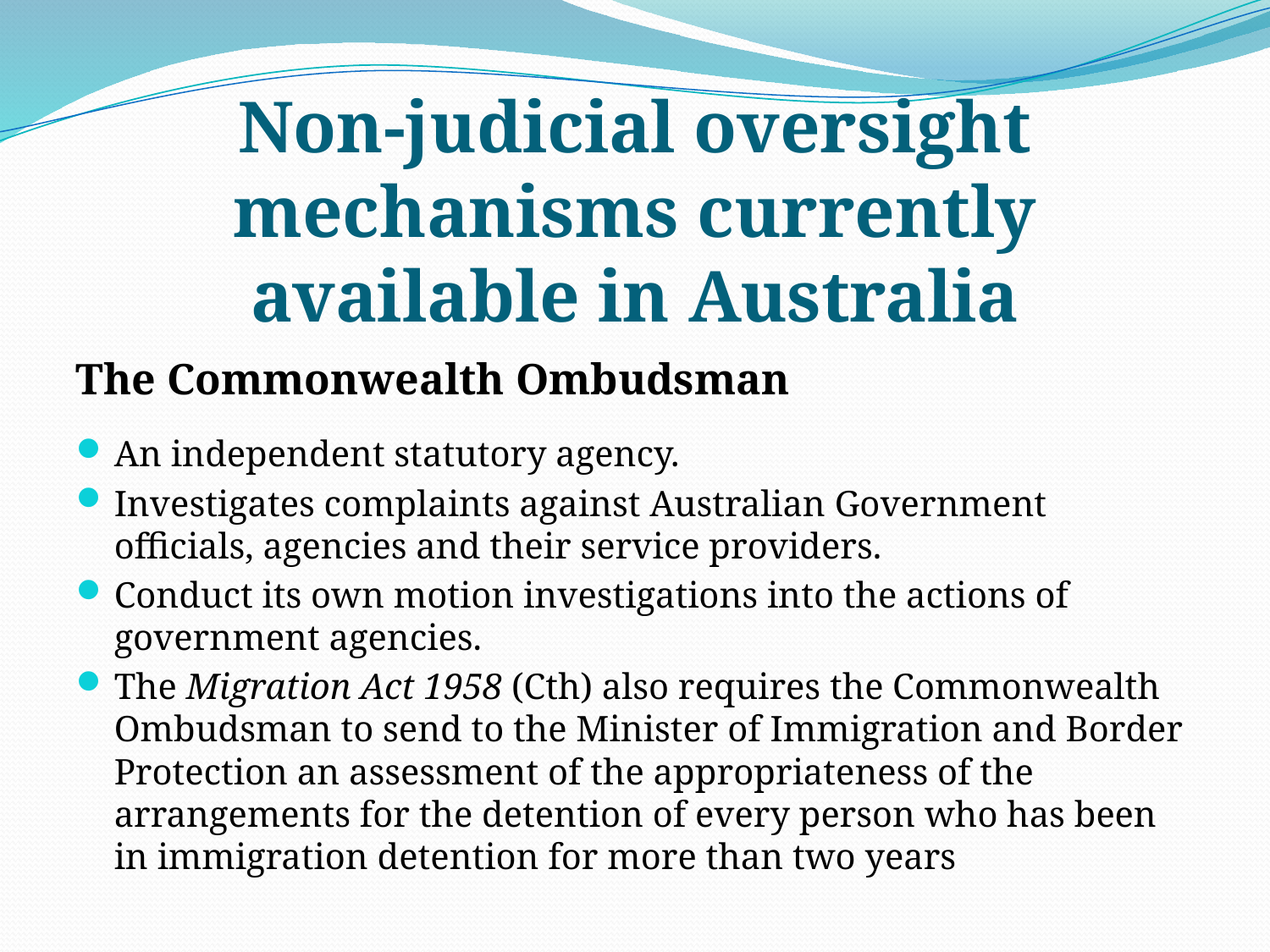

# Non-judicial oversight mechanisms currently available in Australia
The Commonwealth Ombudsman
An independent statutory agency.
Investigates complaints against Australian Government officials, agencies and their service providers.
Conduct its own motion investigations into the actions of government agencies.
The Migration Act 1958 (Cth) also requires the Commonwealth Ombudsman to send to the Minister of Immigration and Border Protection an assessment of the appropriateness of the arrangements for the detention of every person who has been in immigration detention for more than two years